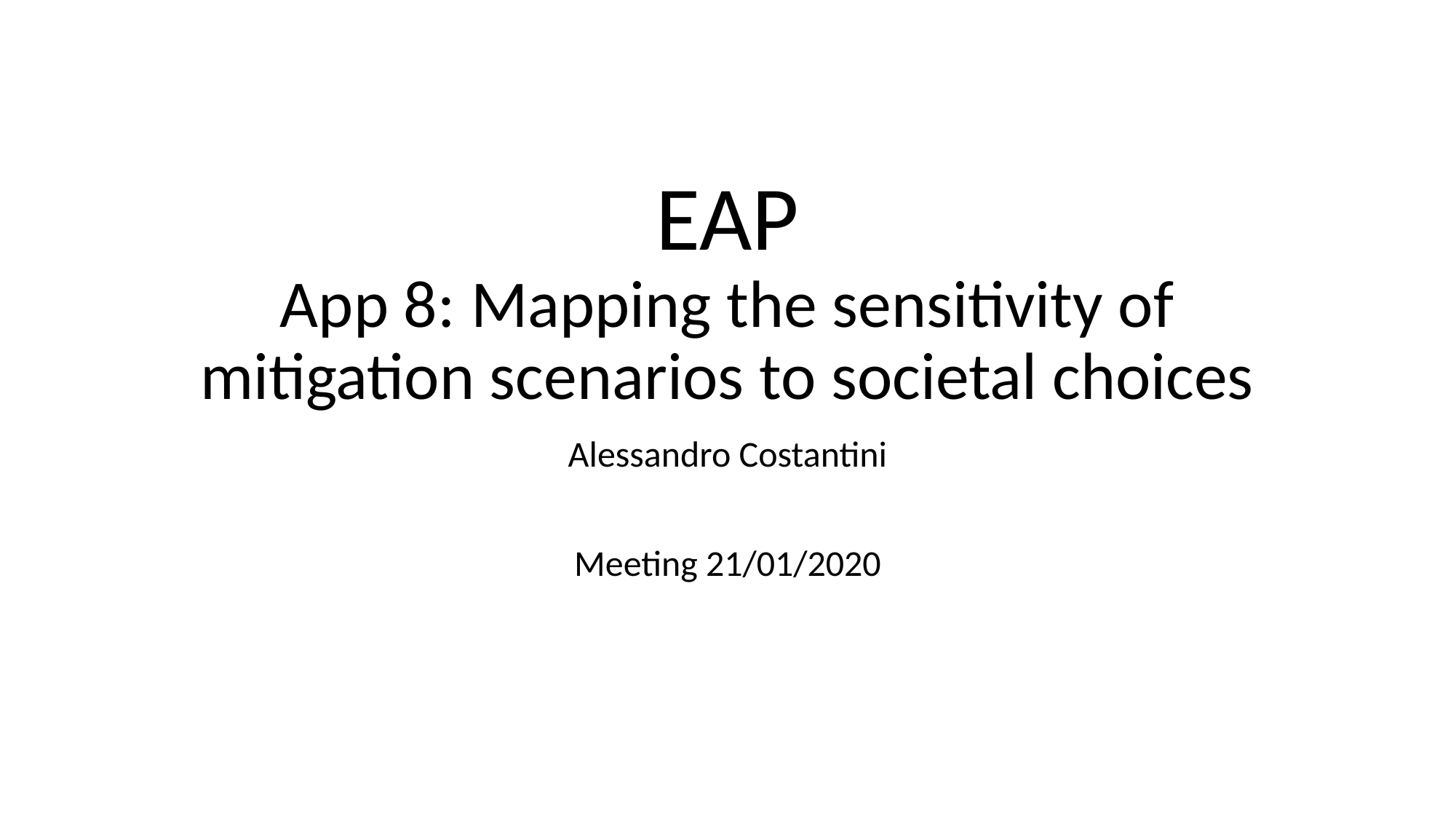

# EAP App 8: Mapping the sensitivity of mitigation scenarios to societal choices
Alessandro Costantini

Meeting 21/01/2020